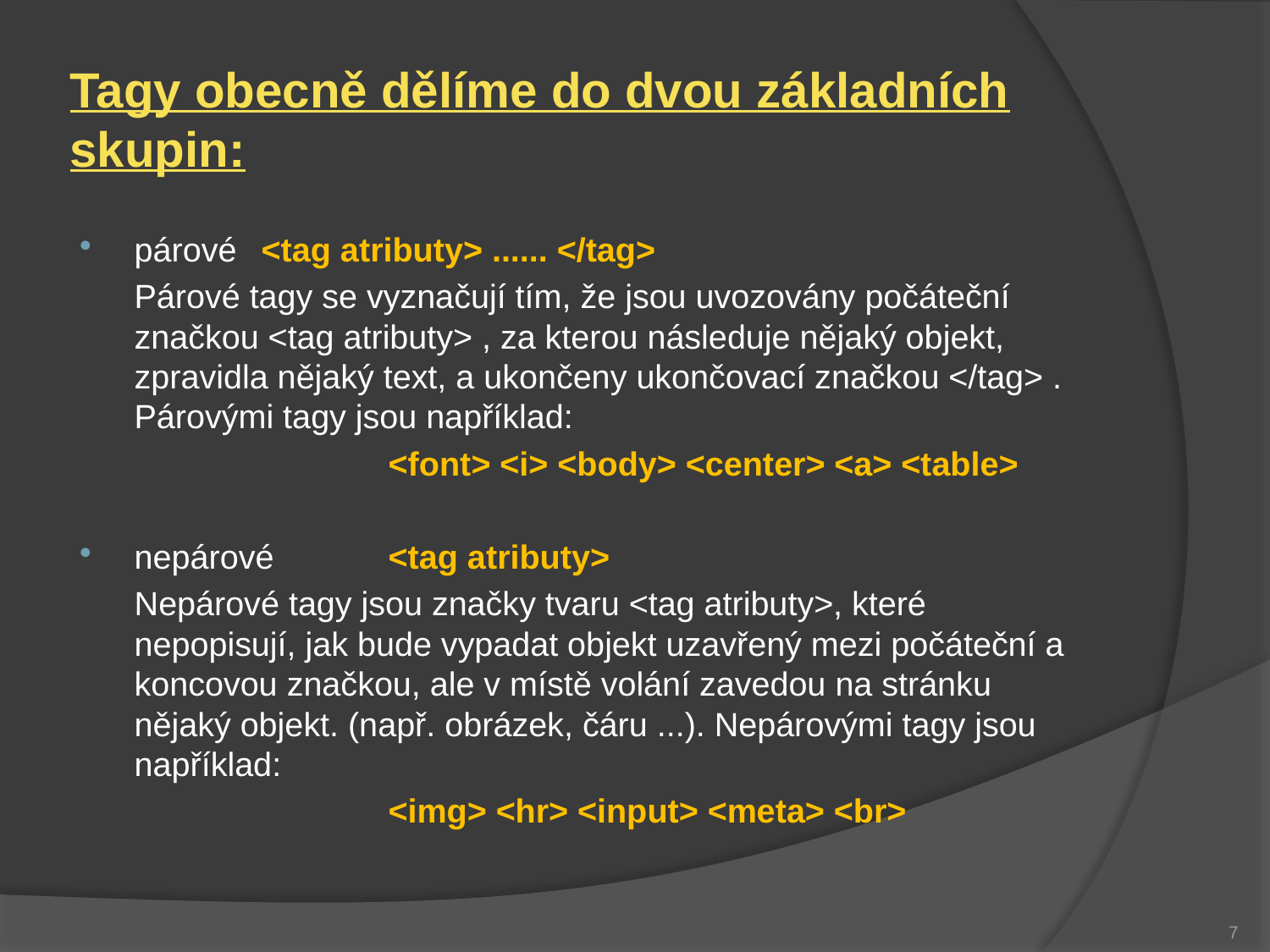

# Tagy obecně dělíme do dvou základních skupin:
párové	<tag atributy> ...... </tag>
	Párové tagy se vyznačují tím, že jsou uvozovány počáteční značkou <tag atributy> , za kterou následuje nějaký objekt, zpravidla nějaký text, a ukončeny ukončovací značkou </tag> . Párovými tagy jsou například:
			<font> <i> <body> <center> <a> <table>

nepárové 	<tag atributy>
	Nepárové tagy jsou značky tvaru <tag atributy>, které nepopisují, jak bude vypadat objekt uzavřený mezi počáteční a koncovou značkou, ale v místě volání zavedou na stránku nějaký objekt. (např. obrázek, čáru ...). Nepárovými tagy jsou například:
			<img> <hr> <input> <meta> <br>

7